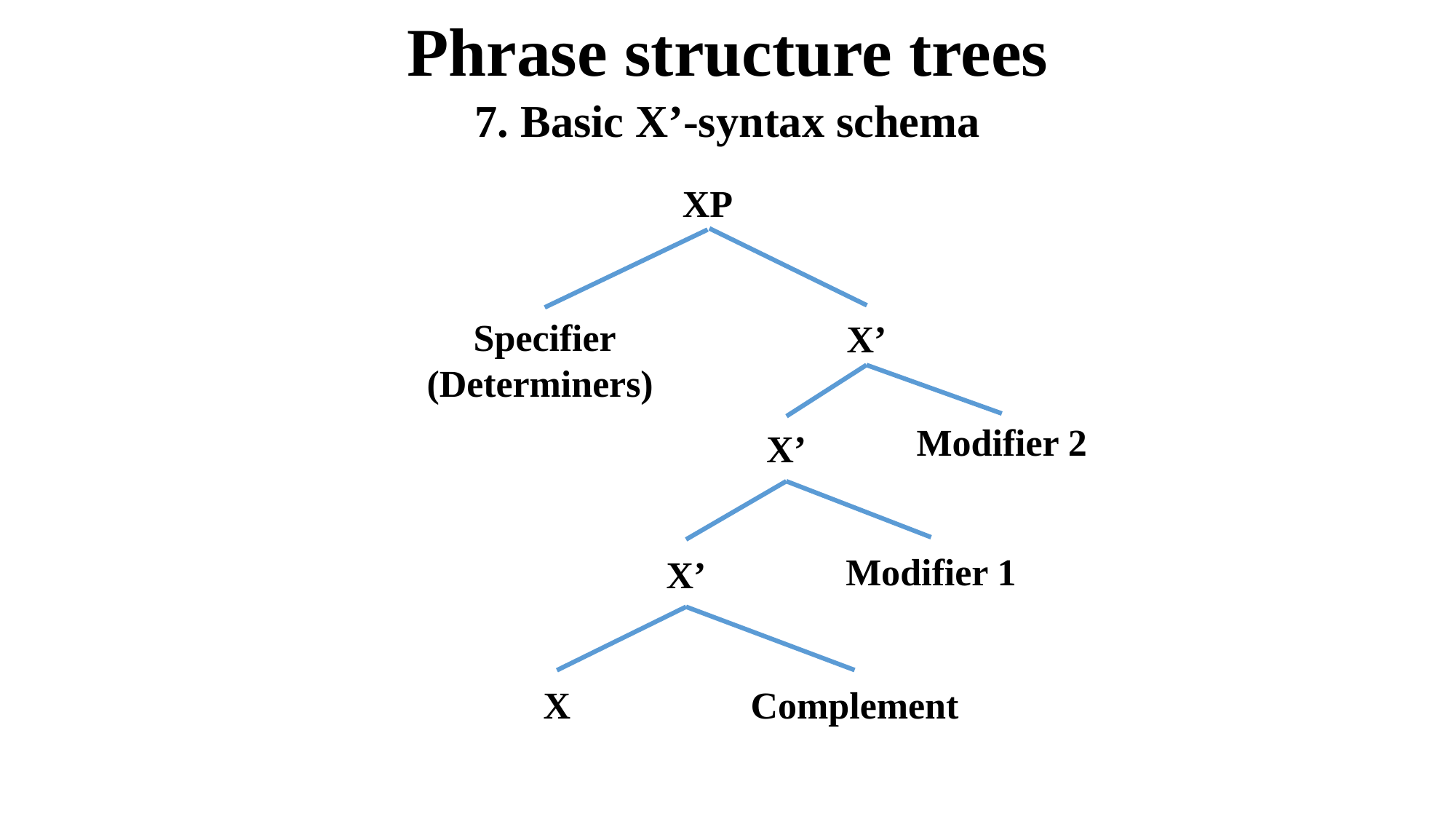

# Phrase structure trees
7. Basic X’-syntax schema

XP
Specifier
(Determiners)
X’
Modifier 2
X’
Modifier 1
X’
Complement
X